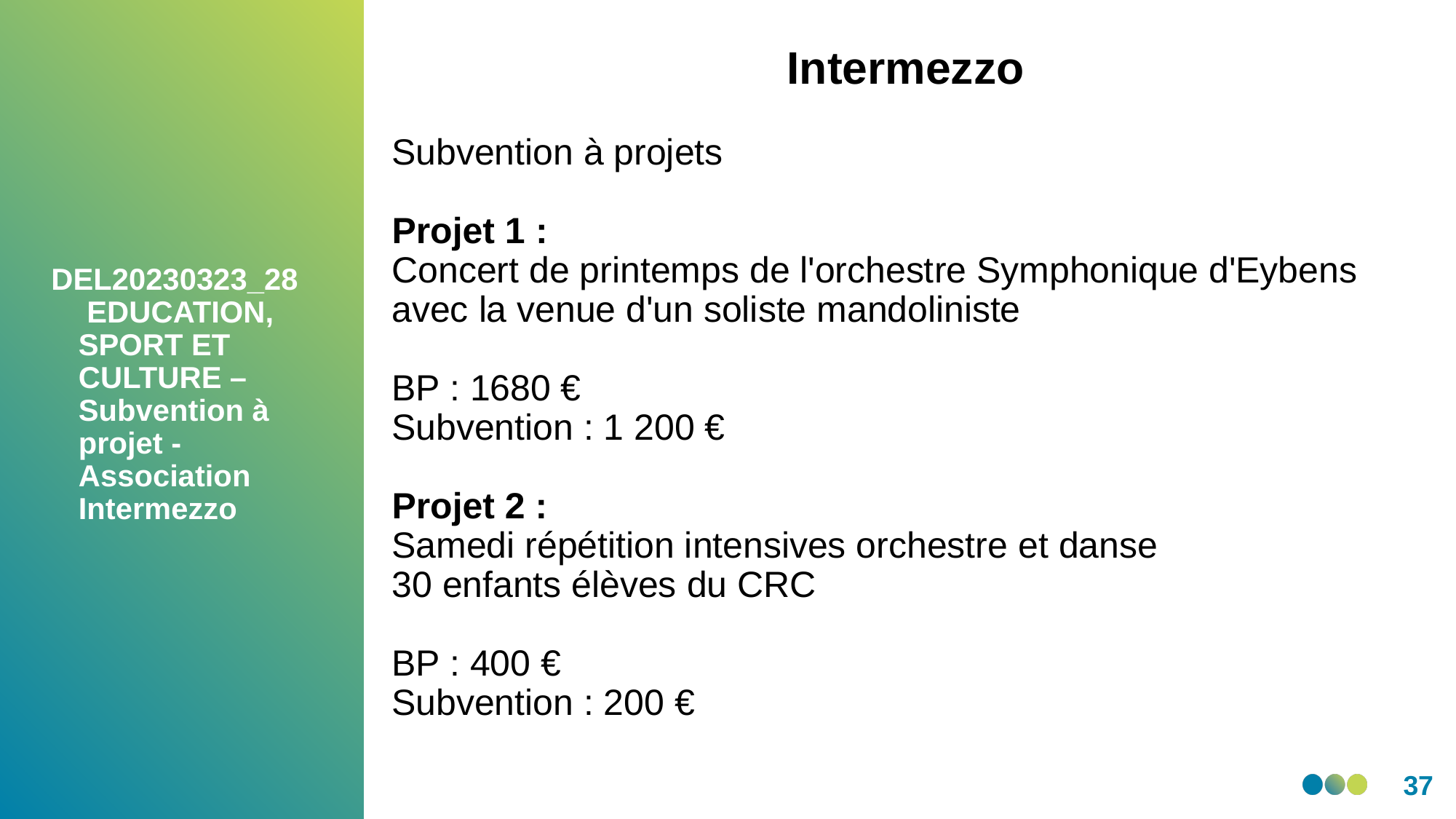

Intermezzo

Subvention à projets

Projet 1 :
Concert de printemps de l'orchestre Symphonique d'Eybens avec la venue d'un soliste mandoliniste

BP : 1680 €
Subvention : 1 200 €

Projet 2 :
Samedi répétition intensives orchestre et danse
30 enfants élèves du CRC

BP : 400 €
Subvention : 200 €

DEL20230323_28
 EDUCATION, SPORT ET CULTURE – Subvention à projet - Association Intermezzo